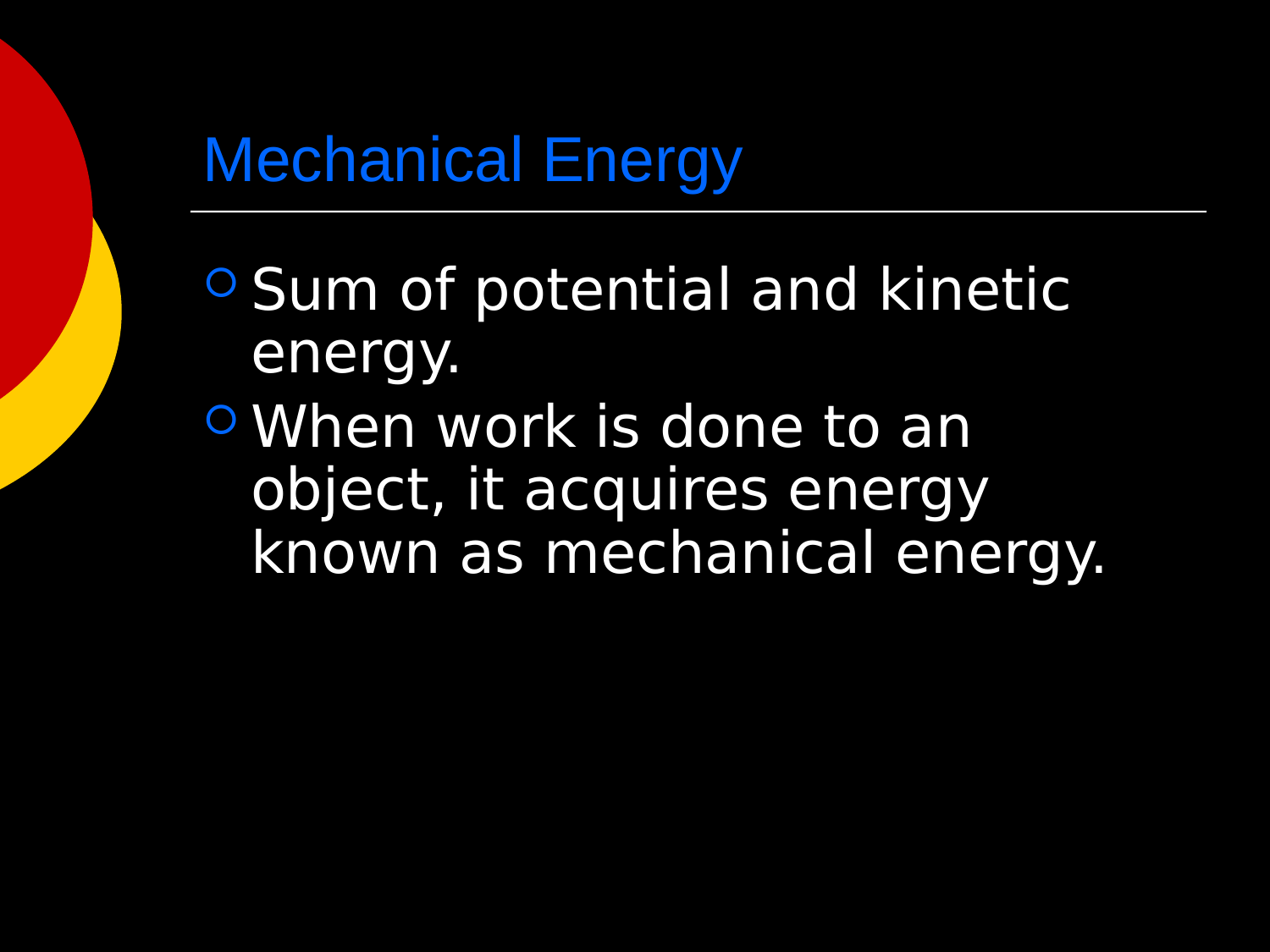

# Mechanical Energy
Sum of potential and kinetic energy.
When work is done to an object, it acquires energy known as mechanical energy.